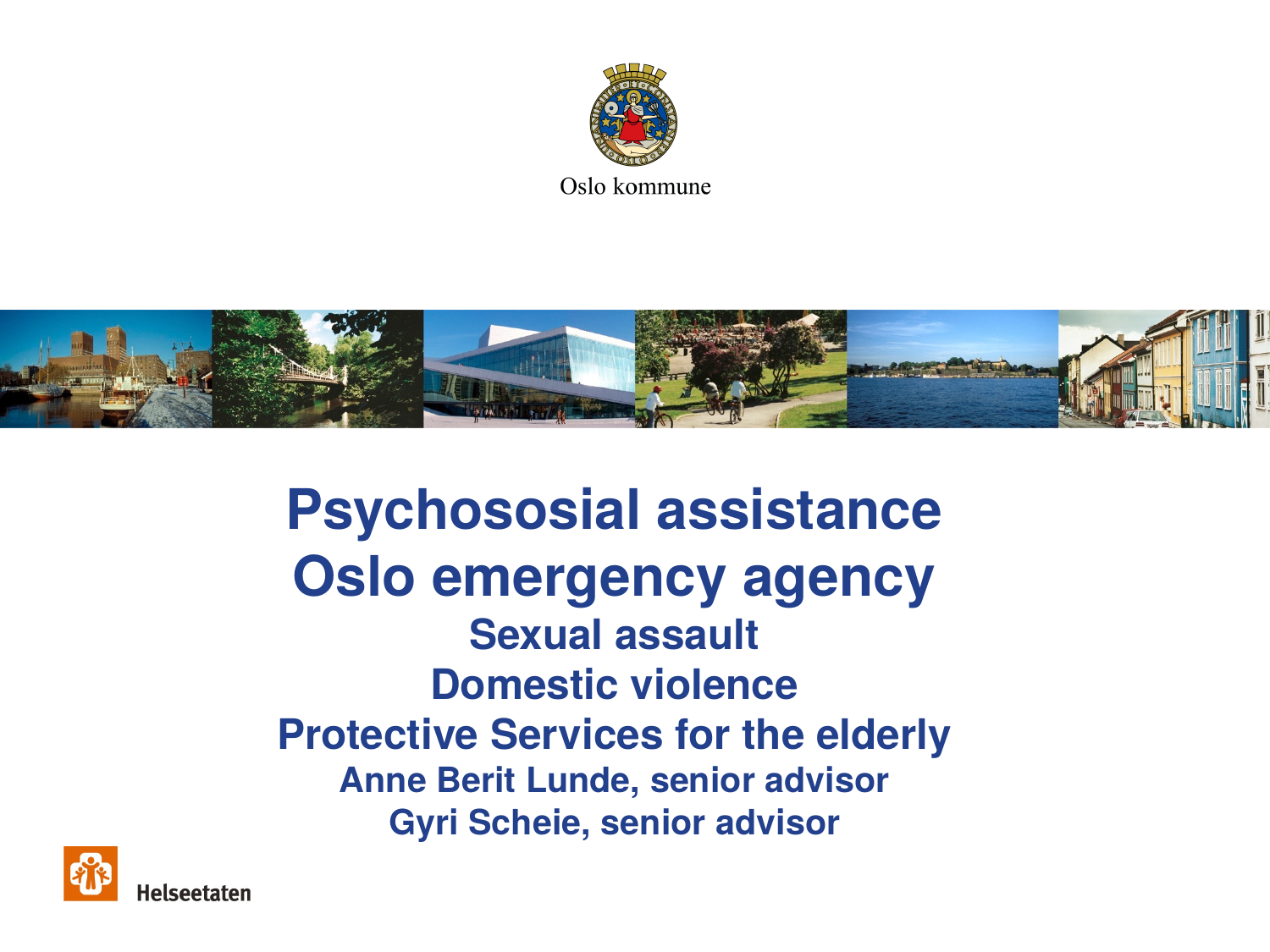

# Psychososial assistance Oslo emergency agency Sexual assault Domestic violence Protective Services for the elderly Anne Berit Lunde, senior advisor Gyri Scheie, senior advisor